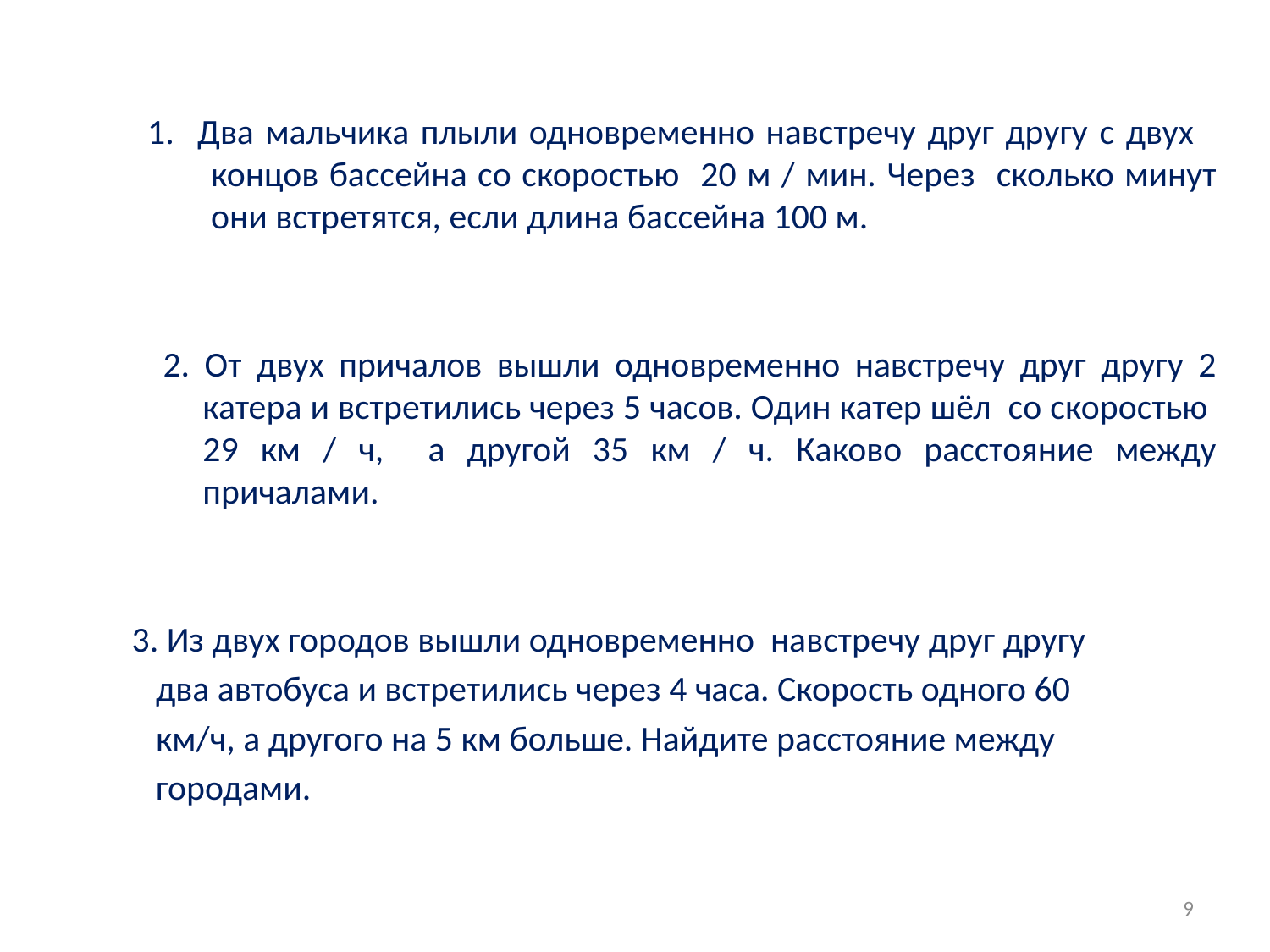

1.  Два мальчика плыли одновременно навстречу друг другу с двух   концов бассейна со скоростью  20 м / мин. Через  сколько минут они встретятся, если длина бассейна 100 м.

2. От двух причалов вышли одновременно навстречу друг другу 2 катера и встретились через 5 часов. Один катер шёл  со скоростью  29 км / ч,  а другой 35 км / ч. Каково расстояние между причалами.

    3. Из двух городов вышли одновременно  навстречу друг другу
       два автобуса и встретились через 4 часа. Скорость одного 60
       км/ч, а другого на 5 км больше. Найдите расстояние между
       городами.
9